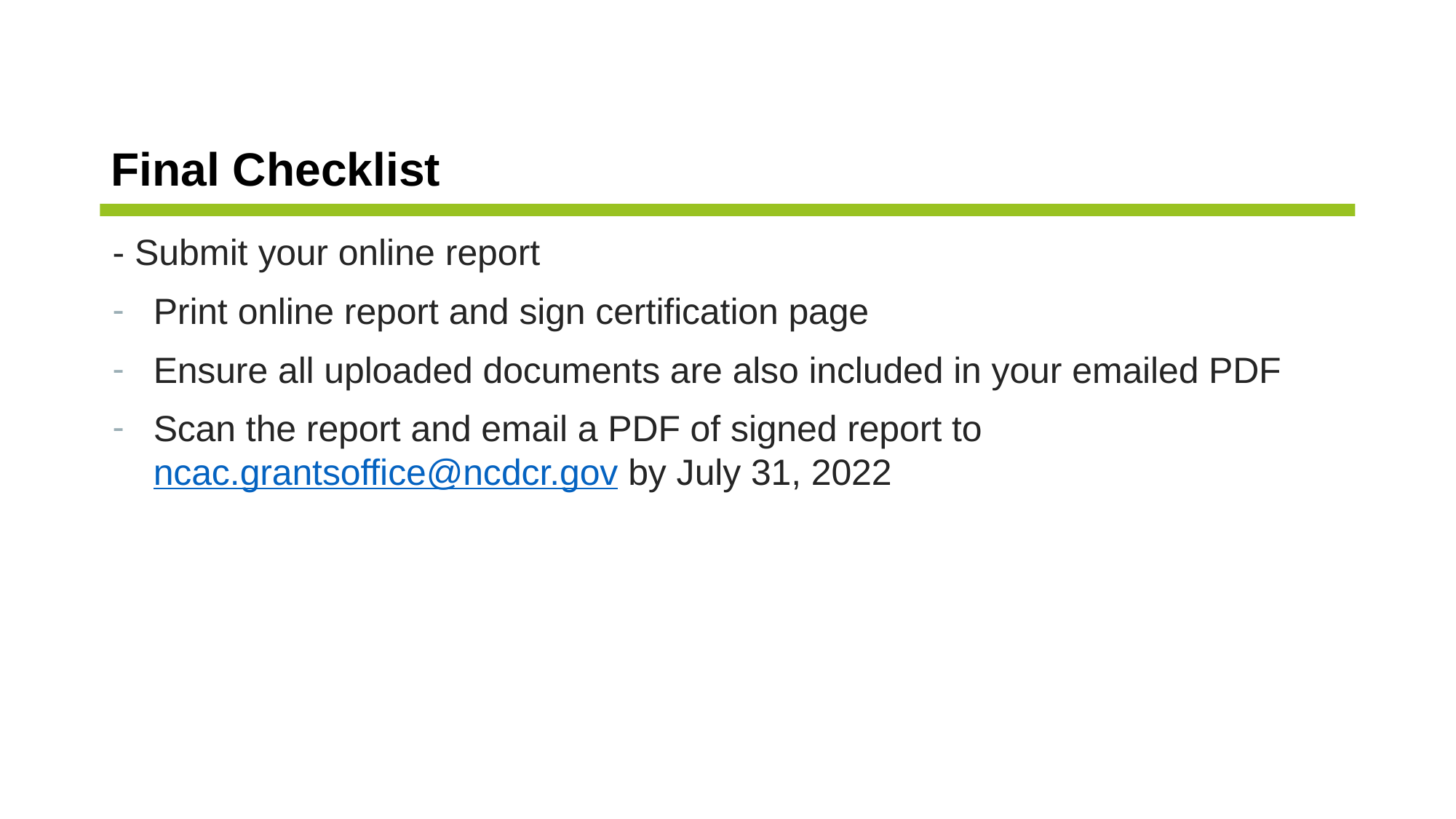

# Final Checklist
- Submit your online report
Print online report and sign certification page
Ensure all uploaded documents are also included in your emailed PDF
Scan the report and email a PDF of signed report to ncac.grantsoffice@ncdcr.gov by July 31, 2022